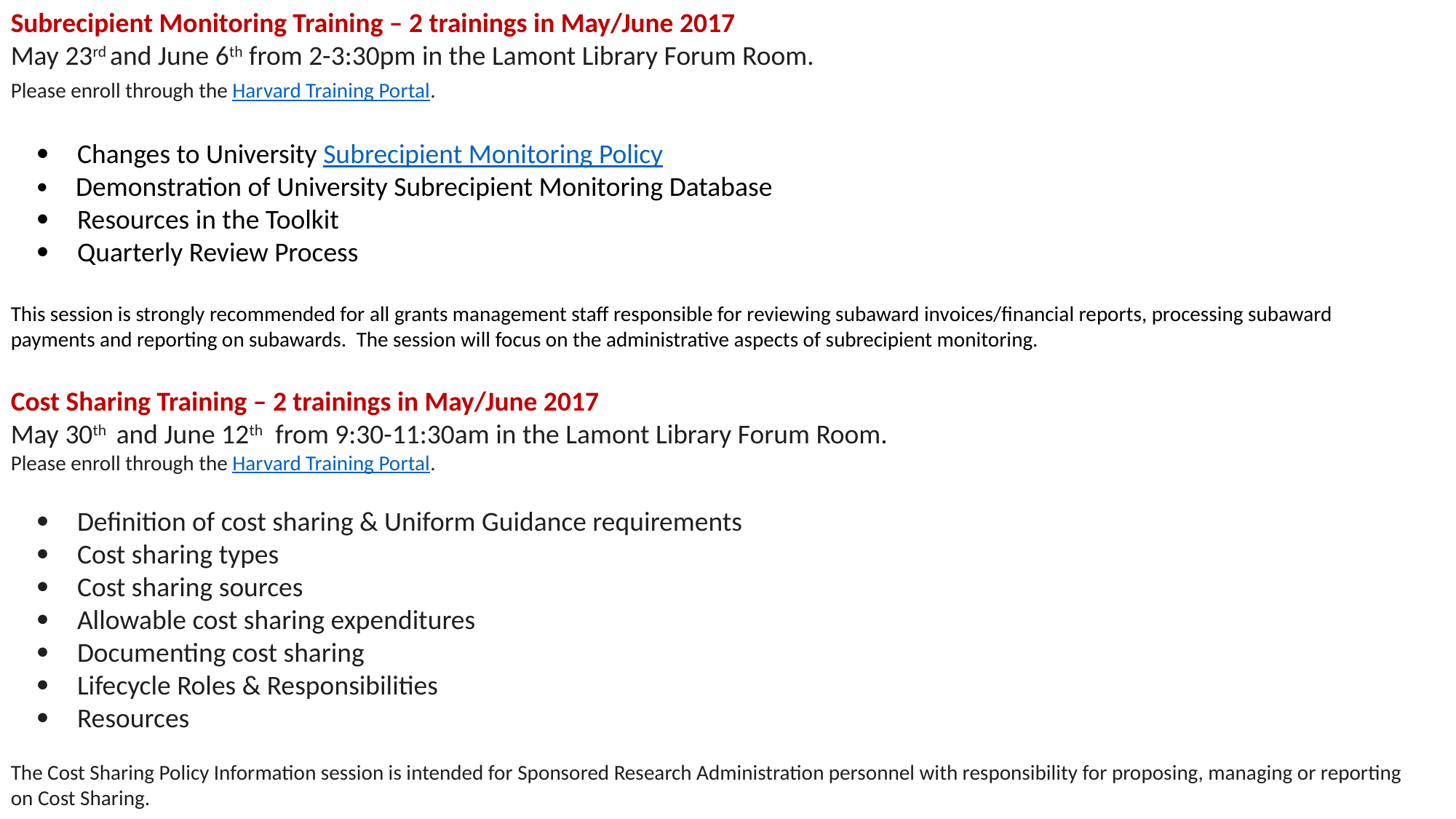

Subrecipient Monitoring Training – 2 trainings in May/June 2017
May 23rd and June 6th from 2-3:30pm in the Lamont Library Forum Room.
Please enroll through the Harvard Training Portal.

•         Changes to University Subrecipient Monitoring Policy
•         Demonstration of University Subrecipient Monitoring Database
•         Resources in the Toolkit
•         Quarterly Review Process

This session is strongly recommended for all grants management staff responsible for reviewing subaward invoices/financial reports, processing subaward payments and reporting on subawards.  The session will focus on the administrative aspects of subrecipient monitoring.

Cost Sharing Training – 2 trainings in May/June 2017
May 30th  and June 12th  from 9:30-11:30am in the Lamont Library Forum Room.
Please enroll through the Harvard Training Portal.

•         Definition of cost sharing & Uniform Guidance requirements
•         Cost sharing types
•         Cost sharing sources
•         Allowable cost sharing expenditures
•         Documenting cost sharing
•         Lifecycle Roles & Responsibilities
•         Resources

The Cost Sharing Policy Information session is intended for Sponsored Research Administration personnel with responsibility for proposing, managing or reporting on Cost Sharing.